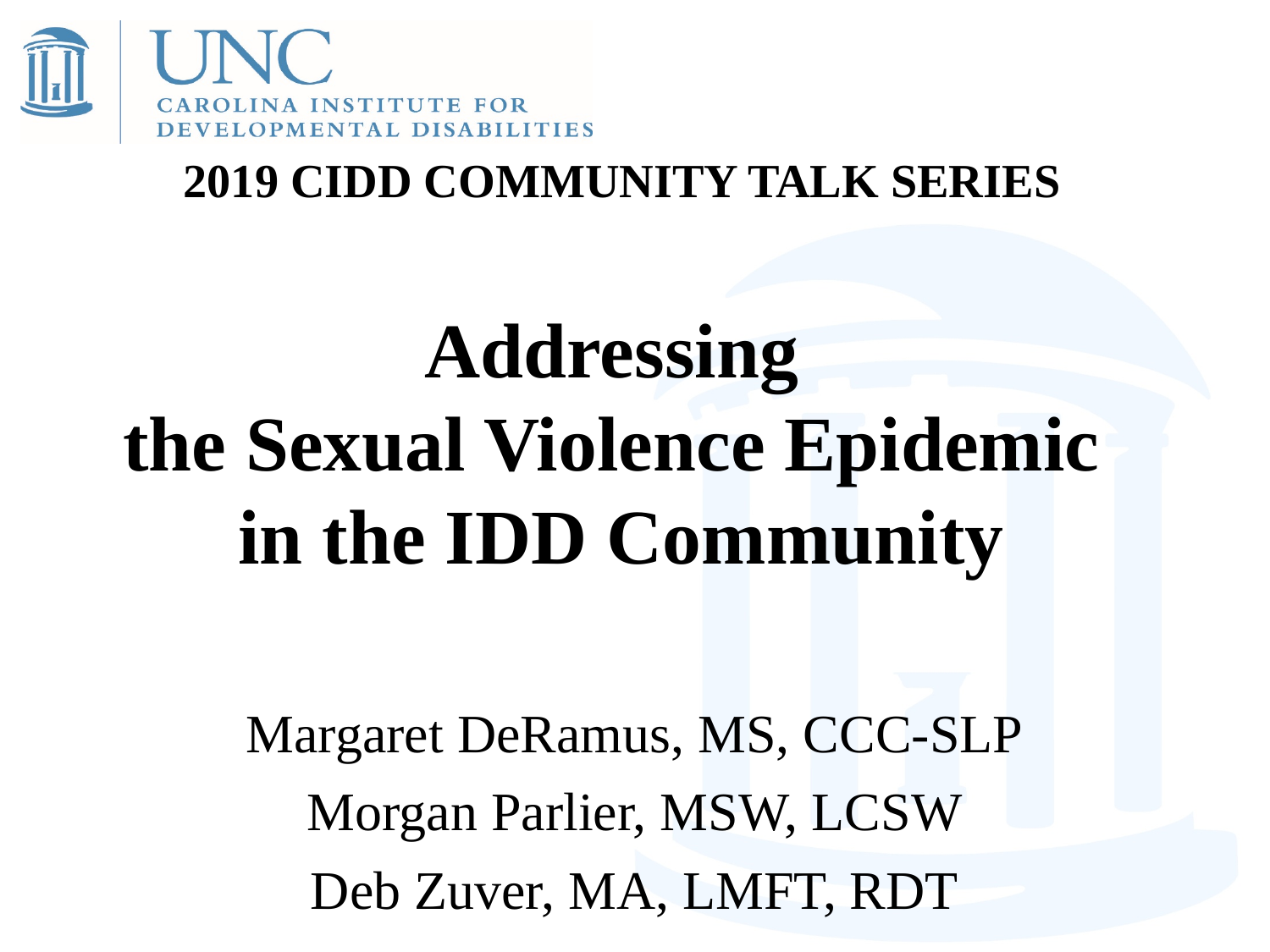

# 2019 CIDD COMMUNITY TALK SERIES Addressing the Sexual Violence Epidemic in the IDD Community

Margaret DeRamus, MS, CCC-SLP
Morgan Parlier, MSW, LCSW
Deb Zuver, MA, LMFT, RDT